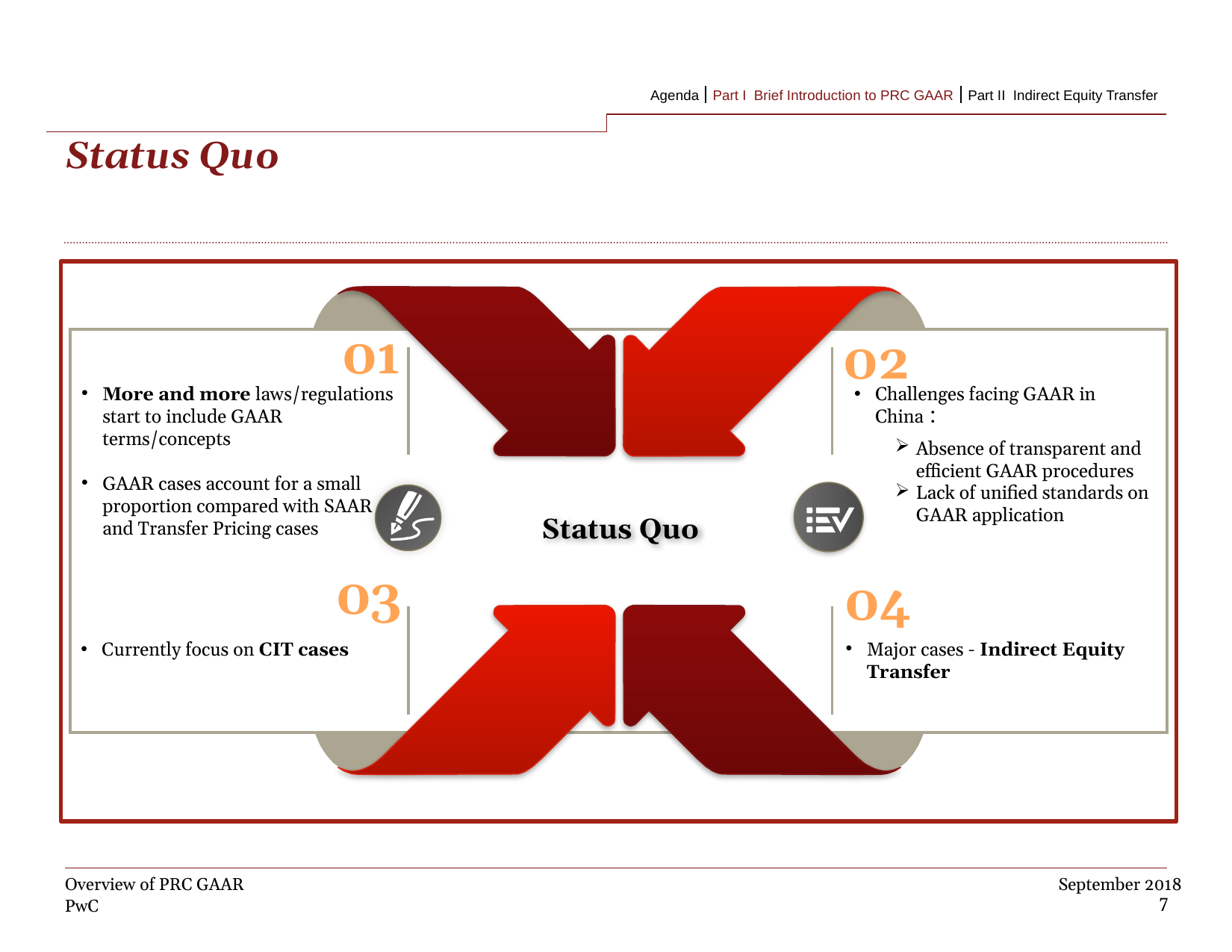

-1 Part I  Brief Introduction to PRC GAAR
Agenda
Part I  Brief Introduction to PRC GAAR
Part II  Indirect Equity Transfer
# Status Quo

02

More and more laws/regulations start to include GAAR terms/concepts

GAAR cases account for a small proportion compared with SAAR and Transfer Pricing cases
Challenges facing GAAR in China：
Absence of transparent and efficient GAAR procedures
Lack of unified standards on GAAR application

Status Quo
03
04

Currently focus on CIT cases
01

Major cases - Indirect Equity Transfer
Overview of PRC GAAR
7